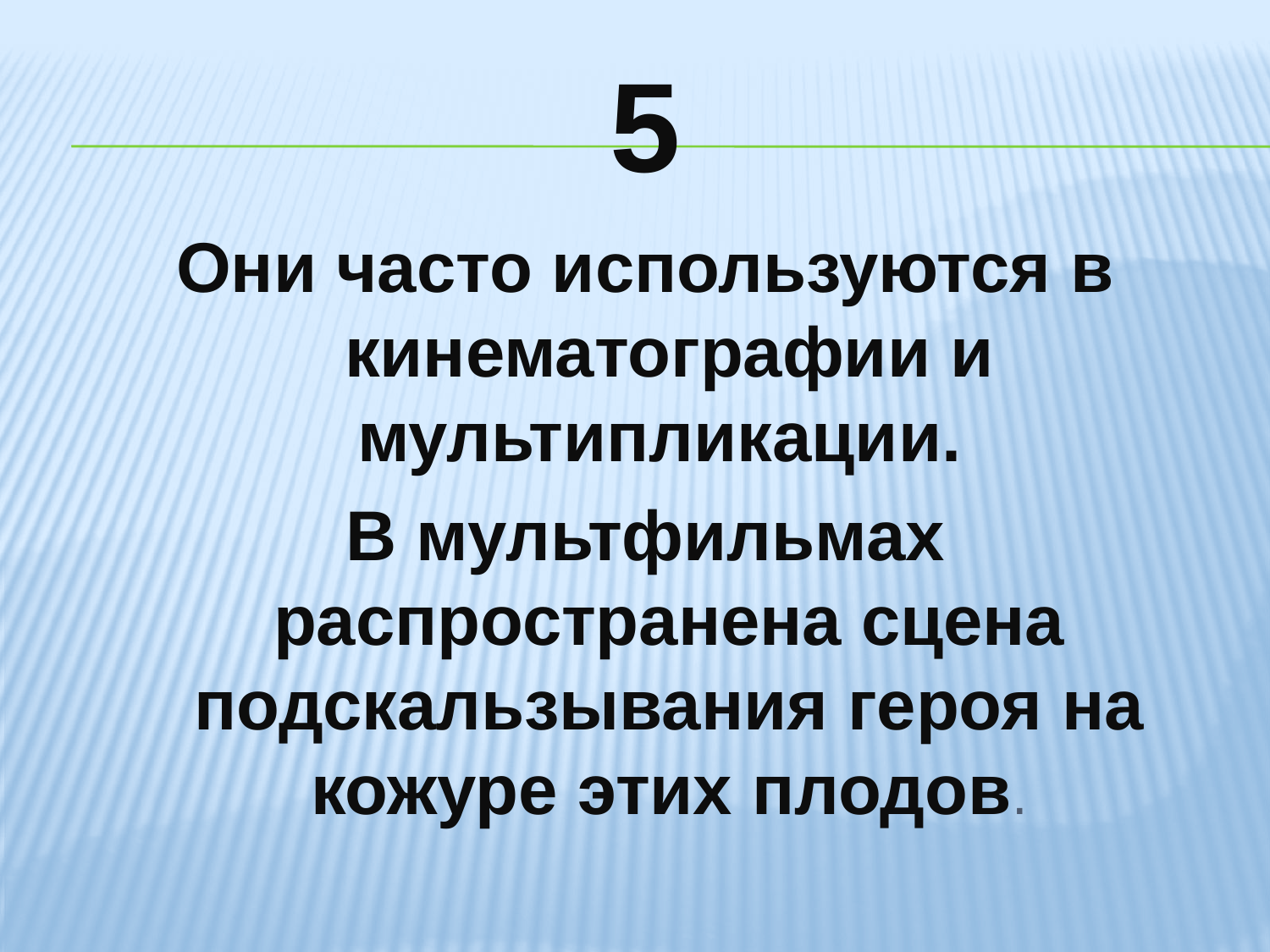

# 5
Они часто используются в кинематографии и мультипликации.
В мультфильмах распространена сцена подскальзывания героя на кожуре этих плодов.